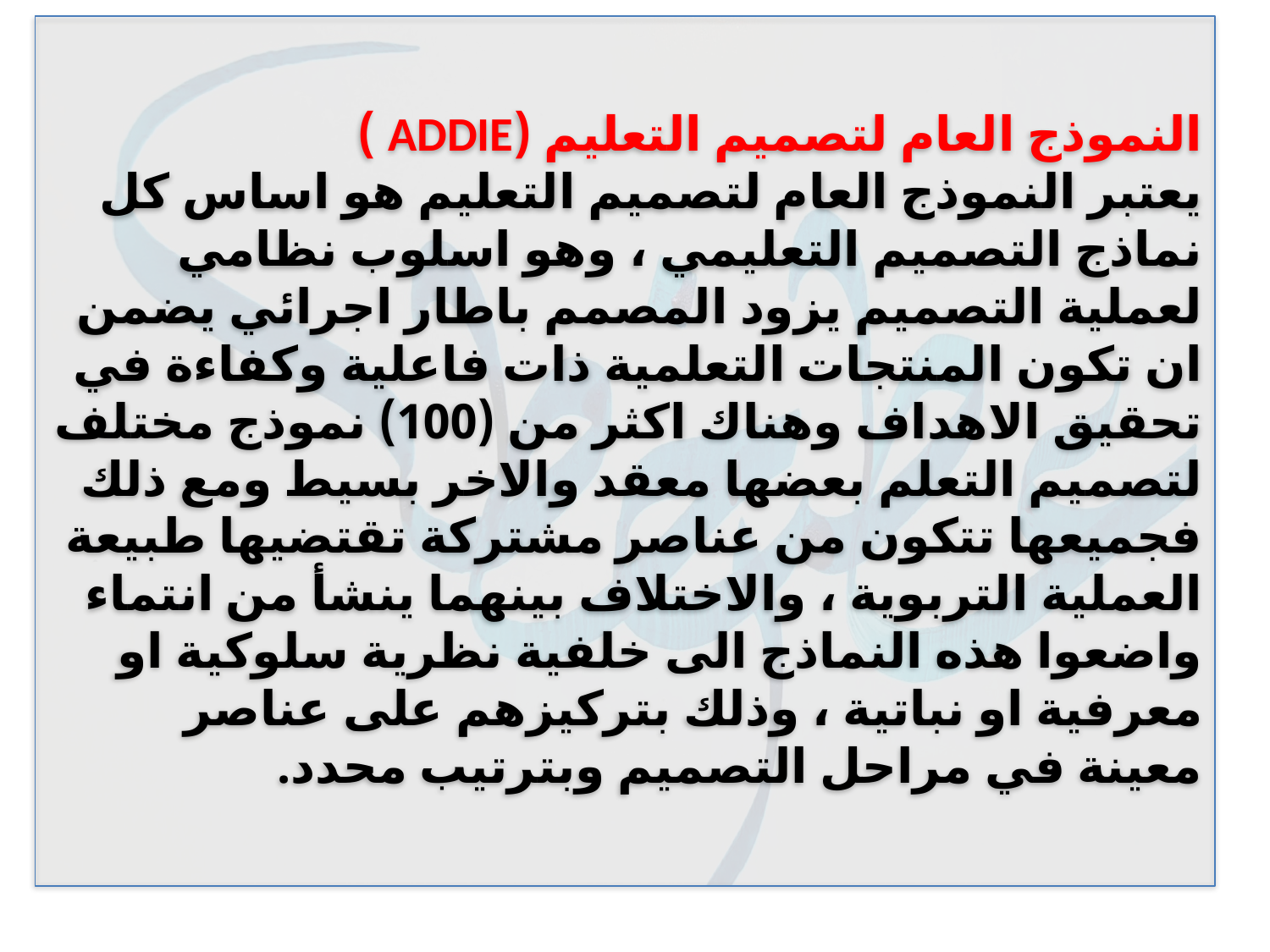

# النموذج العام لتصميم التعليم (ADDIE ) يعتبر النموذج العام لتصميم التعليم هو اساس كل نماذج التصميم التعليمي ، وهو اسلوب نظامي لعملية التصميم يزود المصمم باطار اجرائي يضمن ان تكون المنتجات التعلمية ذات فاعلية وكفاءة في تحقيق الاهداف وهناك اكثر من (100) نموذج مختلف لتصميم التعلم بعضها معقد والاخر بسيط ومع ذلك فجميعها تتكون من عناصر مشتركة تقتضيها طبيعة العملية التربوية ، والاختلاف بينهما ينشأ من انتماء واضعوا هذه النماذج الى خلفية نظرية سلوكية او معرفية او نباتية ، وذلك بتركيزهم على عناصر معينة في مراحل التصميم وبترتيب محدد.